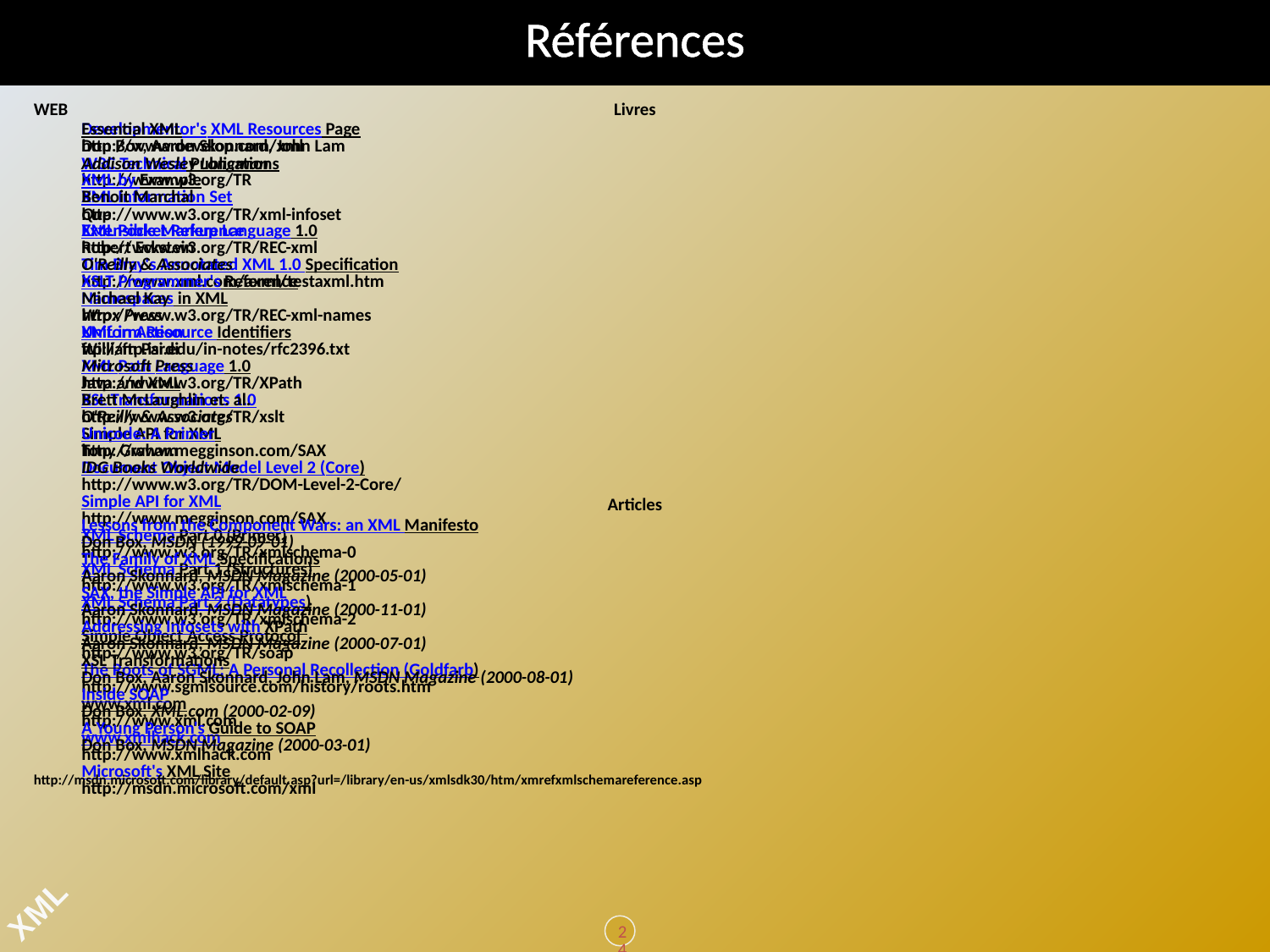

# Références
WEB
	Developmentor's XML Resources Page
http://www.develop.com/xml
W3C Technical Publications
http://www.w3.org/TR
XML Information Set
http://www.w3.org/TR/xml-infoset
Extensible Markup Language 1.0
http://www.w3.org/TR/REC-xml
Tim Bray's Annotated XML 1.0 Specification
http://www.xml.com/axml/testaxml.htm
Namespaces in XML
http://www.w3.org/TR/REC-xml-names
Uniform Resource Identifiers
ftp://ftp.isi.edu/in-notes/rfc2396.txt
XML Path Language 1.0
http://www.w3.org/TR/XPath
XSL Transformations 1.0
http://www.w3.org/TR/xslt
Simple API for XML
http://www.megginson.com/SAX
Document Object Model Level 2 (Core)
http://www.w3.org/TR/DOM-Level-2-Core/
Simple API for XML
http://www.megginson.com/SAX
XML Schema Part 0 (Primer)
http://www.w3.org/TR/xmlschema-0
XML Schema Part 1 (Structures)
http://www.w3.org/TR/xmlschema-1
XML Schema Part 2 (Datatypes)
http://www.w3.org/TR/xmlschema-2
Simple Object Access Protocol
http://www.w3.org/TR/soap
The Roots of SGML: A Personal Recollection (Goldfarb)
http://www.sgmlsource.com/history/roots.htm
www.xml.com
http://www.xml.com
www.xmlhack.com
http://www.xmlhack.com
Microsoft's XML Site
http://msdn.microsoft.com/xml
Livres
	Essential XML
Don Box, Aaron Skonnard, John Lam
Addison Wesley Longman
XML by Example
Benoit Marchal
Que
XML Pocket Reference
Robert Eckstein
O'Reilly & Associates
XSLT Programmer's Reference
Michael Kay
Wrox Press
XML in Action
William Pardi
Microsoft Press
Java and XML
Brett McLaughlin et. al.
O'Reilly & Associates
Unicode: A Primer
Tony Graham
IDG Books Worldwide
Articles
	Lessons from the Component Wars: an XML Manifesto
Don Box, MSDN (1999-09-01)
The Family of XML Specifications
Aaron Skonnard, MSDN Magazine (2000-05-01)
SAX, the Simple API for XML
Aaron Skonnard, MSDN Magazine (2000-11-01)
Addressing Infosets with XPath
Aaron Skonnard, MSDN Magazine (2000-07-01)
XSL Transformations
Don Box, Aaron Skonnard, John Lam, MSDN Magazine (2000-08-01)
Inside SOAP
Don Box, XML.com (2000-02-09)
A Young Person's Guide to SOAP
Don Box, MSDN Magazine (2000-03-01)
http://msdn.microsoft.com/library/default.asp?url=/library/en-us/xmlsdk30/htm/xmrefxmlschemareference.asp

246